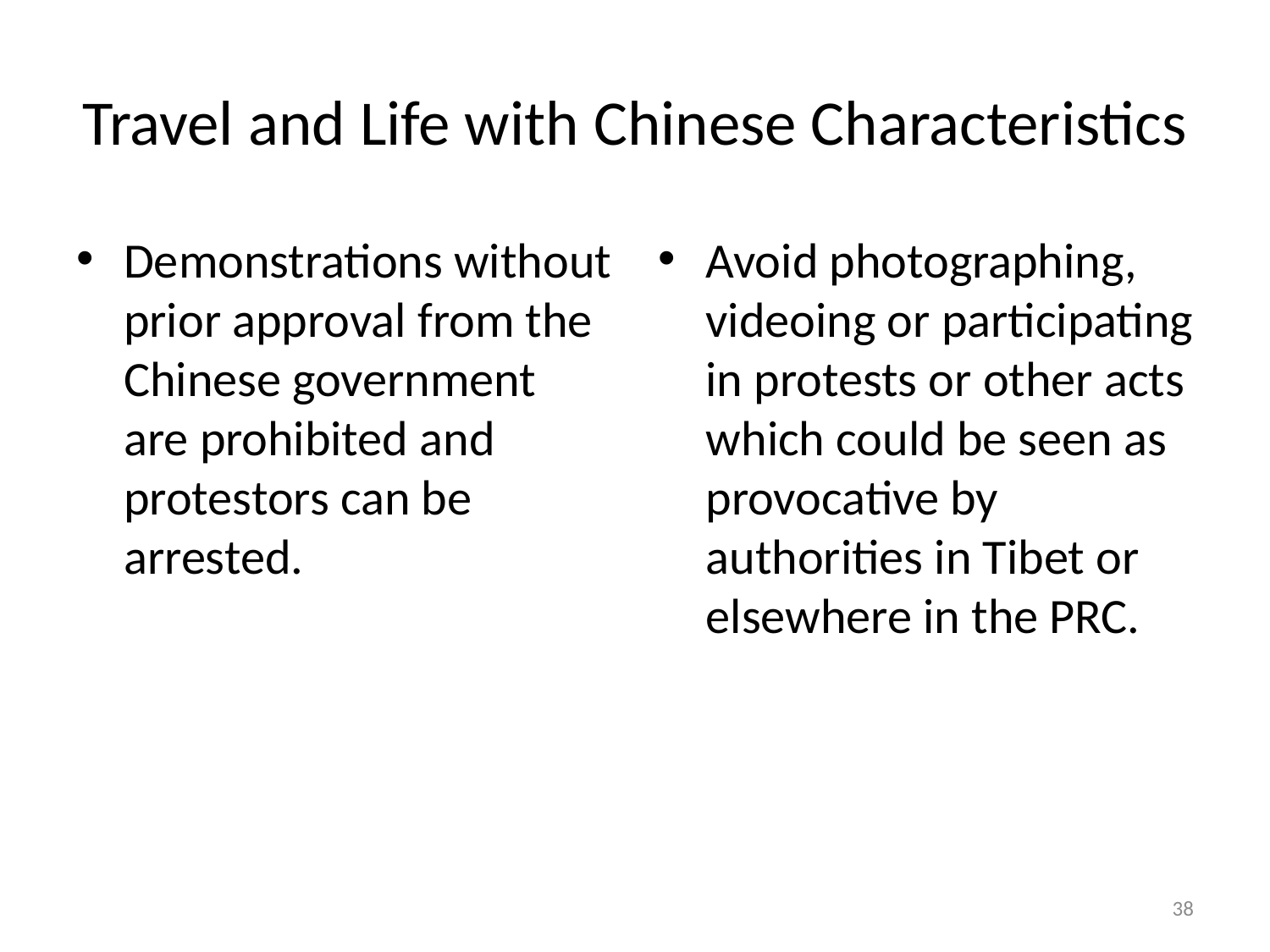

# Travel and Life with Chinese Characteristics
Demonstrations without prior approval from the Chinese government are prohibited and protestors can be arrested.

Avoid photographing, videoing or participating in protests or other acts which could be seen as provocative by authorities in Tibet or elsewhere in the PRC.

38